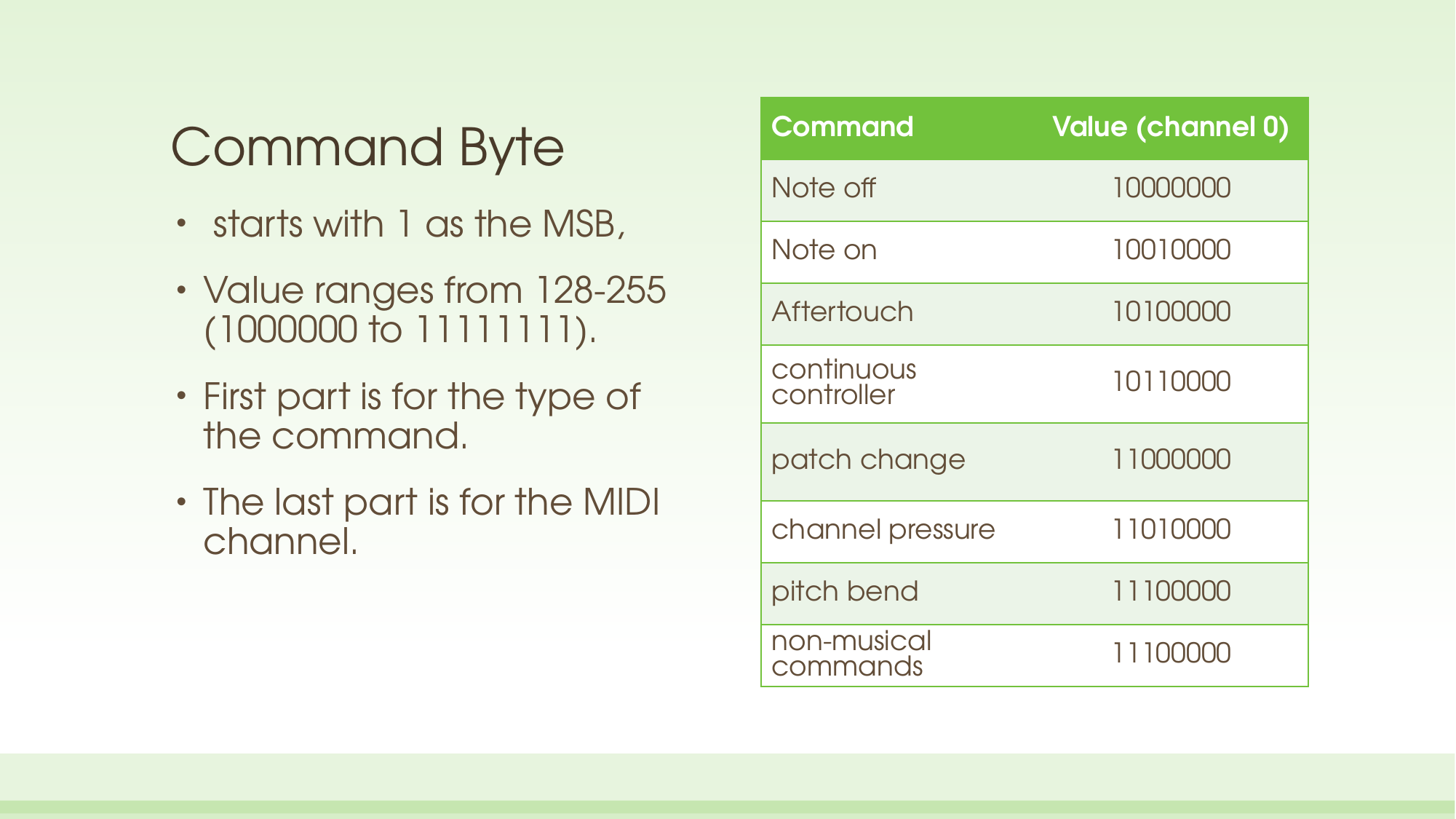

# Command Byte
| Command | Value (channel 0) |
| --- | --- |
| Note off | 10000000 |
| Note on | 10010000 |
| Aftertouch | 10100000 |
| continuous controller | 10110000 |
| patch change | 11000000 |
| channel pressure | 11010000 |
| pitch bend | 11100000 |
| non-musical commands | 11100000 |
 starts with 1 as the MSB,
Value ranges from 128-255 (1000000 to 11111111).
First part is for the type of the command.
The last part is for the MIDI channel.